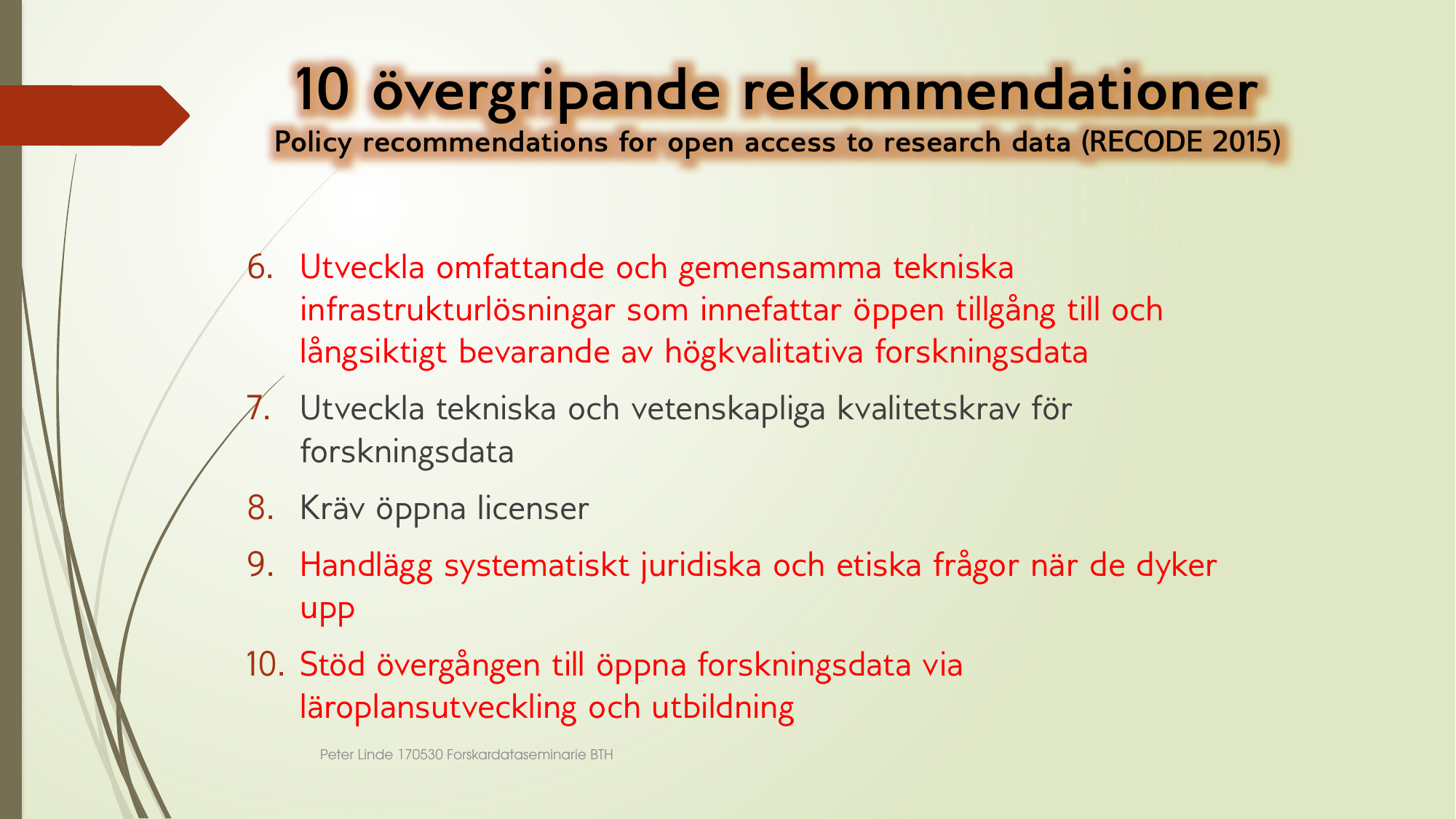

10 övergripande rekommendationer
Policy recommendations for open access to research data (RECODE 2015)
Utveckla omfattande och gemensamma tekniska infrastrukturlösningar som innefattar öppen tillgång till och långsiktigt bevarande av högkvalitativa forskningsdata
Utveckla tekniska och vetenskapliga kvalitetskrav för forskningsdata
Kräv öppna licenser
Handlägg systematiskt juridiska och etiska frågor när de dyker upp
Stöd övergången till öppna forskningsdata via läroplansutveckling och utbildning
Peter Linde 170530 Forskardataseminarie BTH